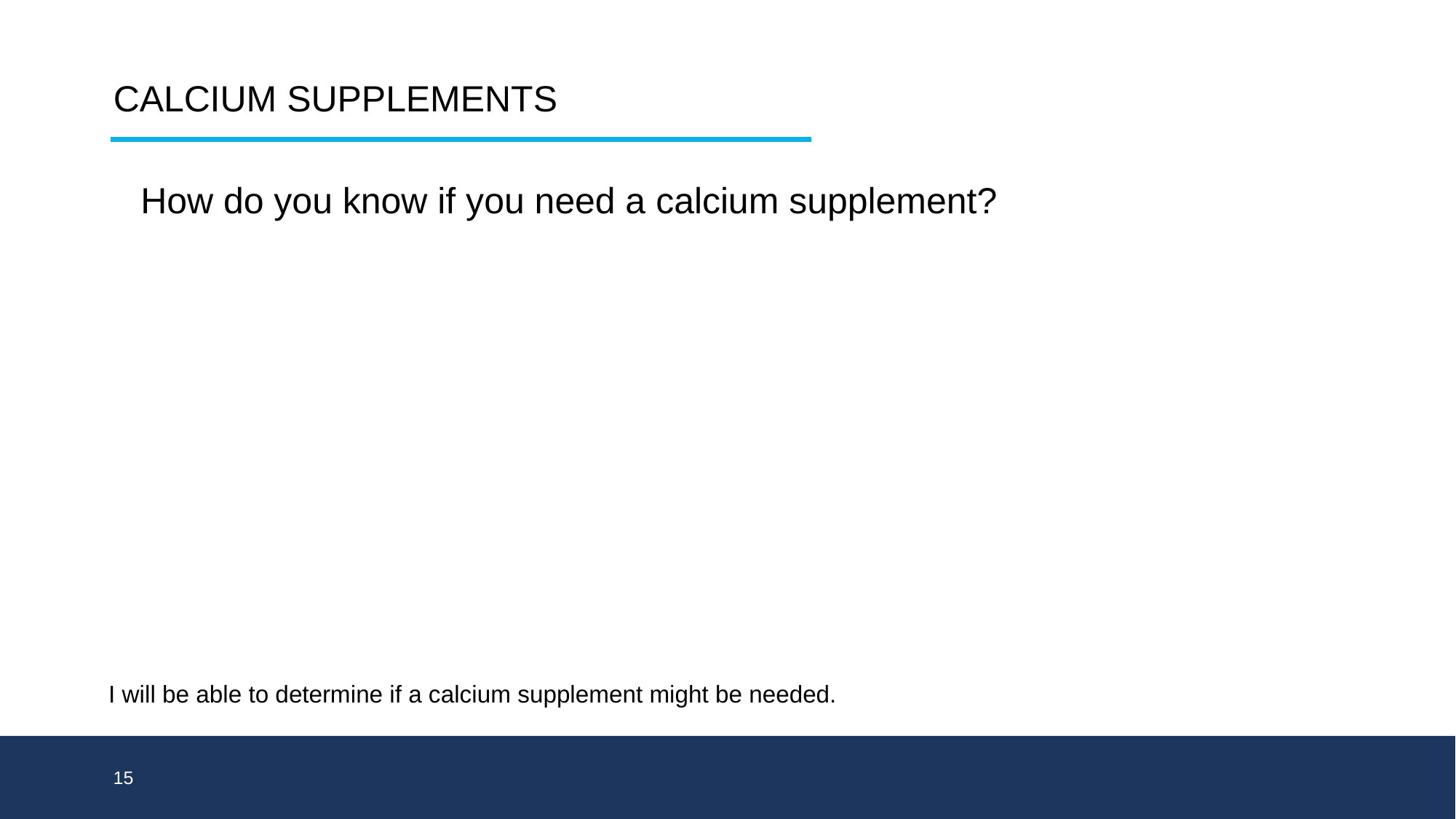

# Calcium Supplements
How do you know if you need a calcium supplement?

I will be able to determine if a calcium supplement might be needed.